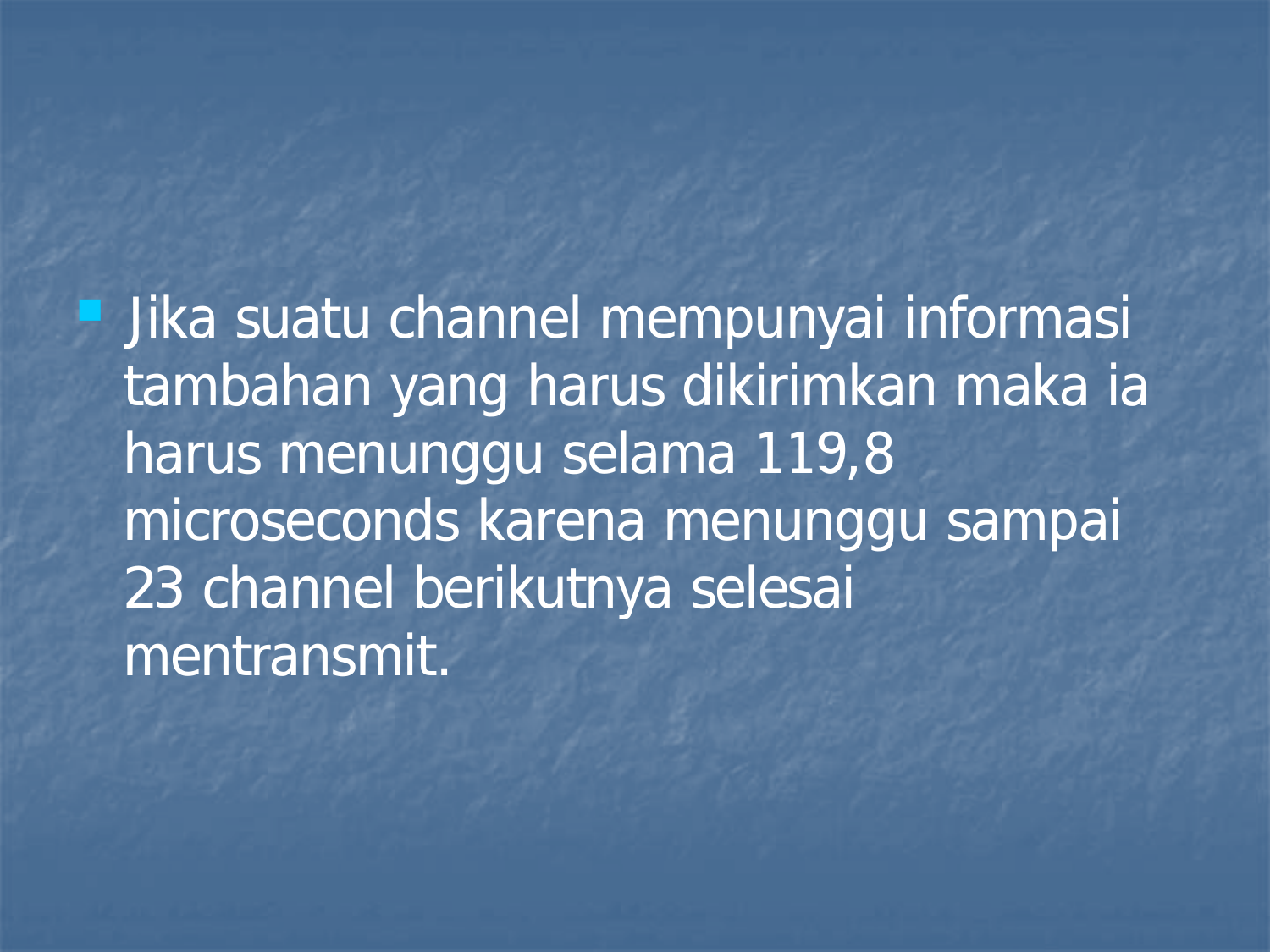

#
Jika suatu channel mempunyai informasi tambahan yang harus dikirimkan maka ia harus menunggu selama 119,8 microseconds karena menunggu sampai 23 channel berikutnya selesai mentransmit.